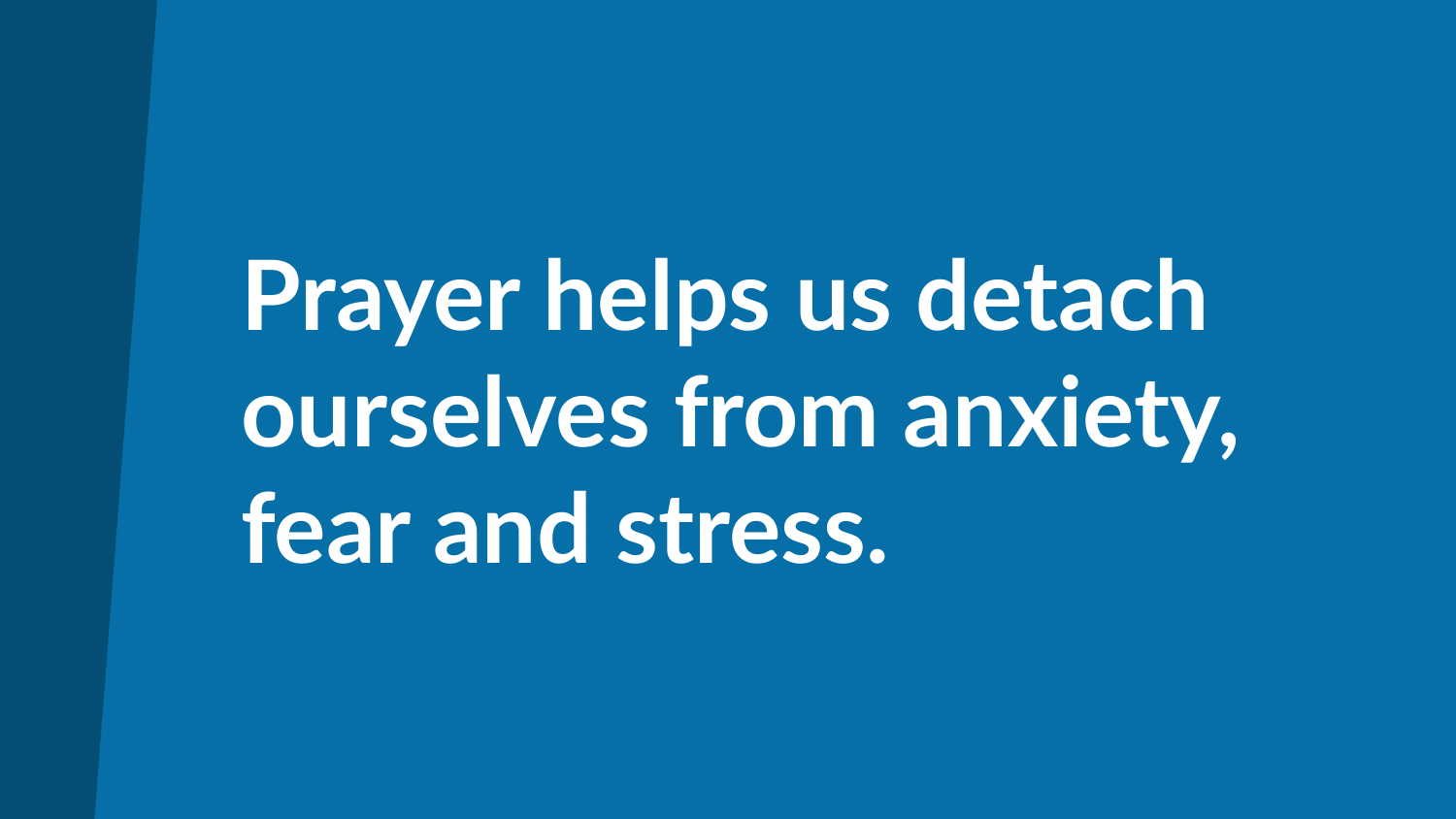

# Prayer helps us detach ourselves from anxiety, fear and stress.